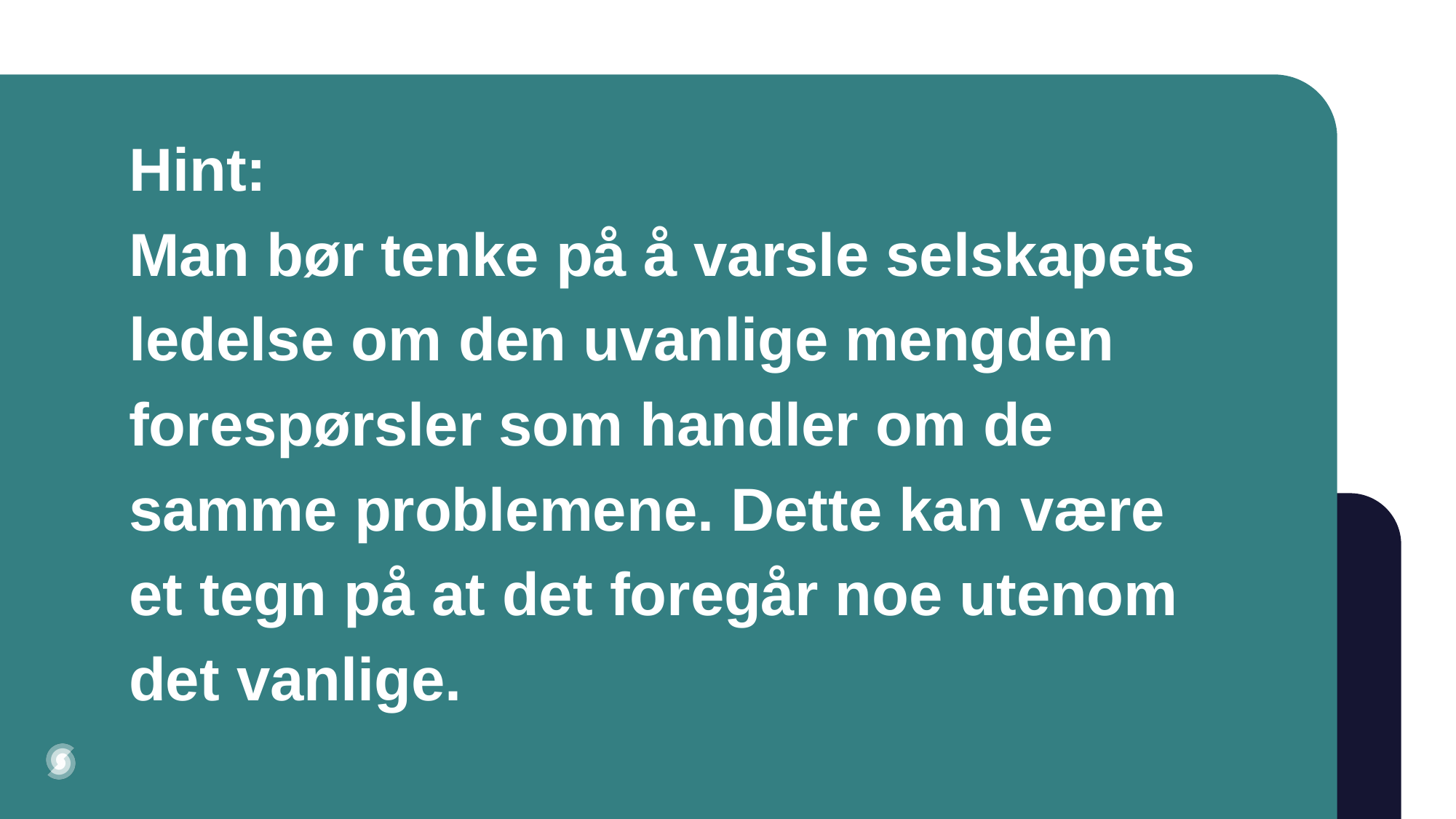

# Hint: Man bør tenke på å varsle selskapets ledelse om den uvanlige mengden forespørsler som handler om de samme problemene. Dette kan være et tegn på at det foregår noe utenom det vanlige.